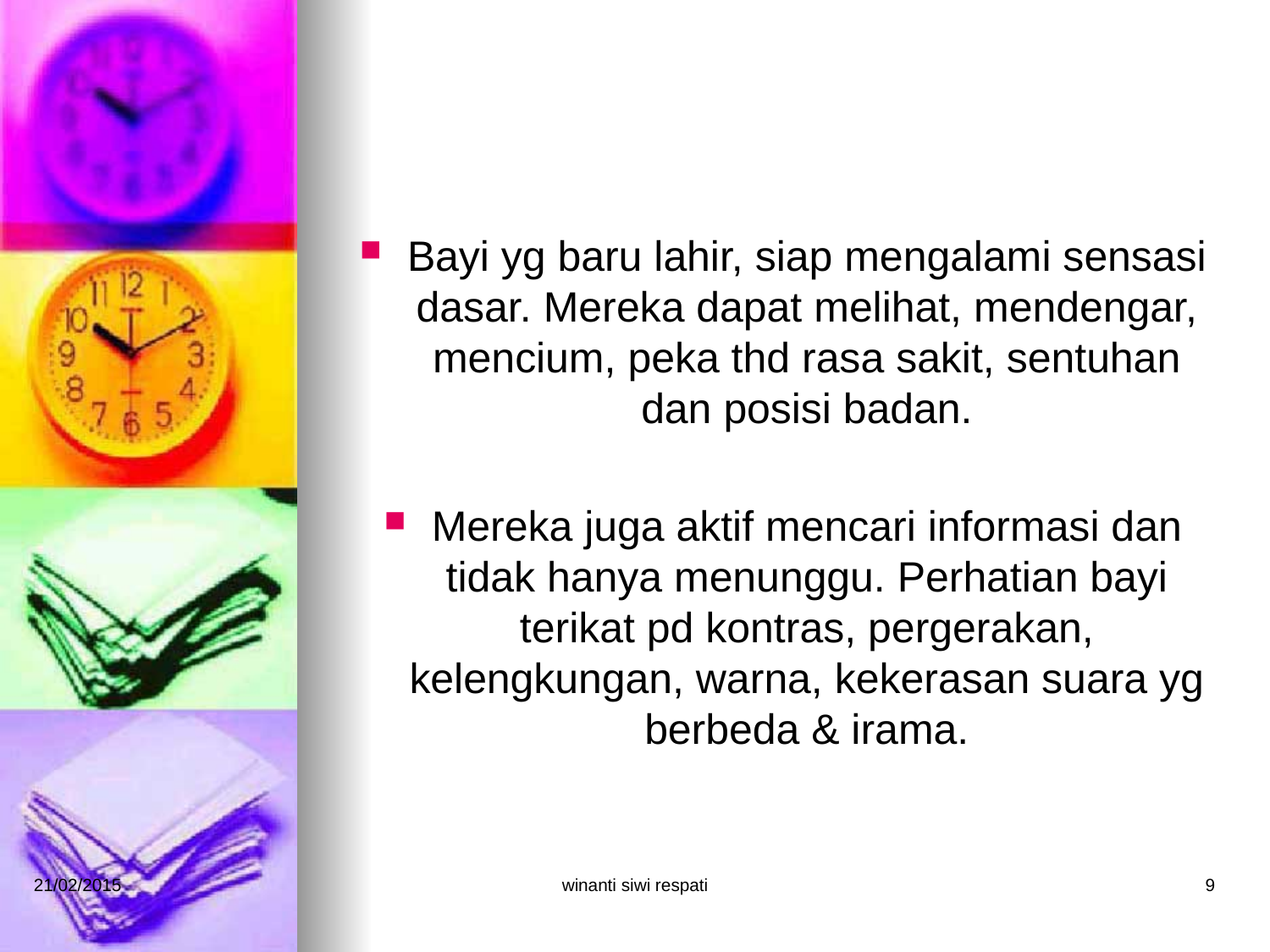

#
Bayi yg baru lahir, siap mengalami sensasi dasar. Mereka dapat melihat, mendengar, mencium, peka thd rasa sakit, sentuhan dan posisi badan.

Mereka juga aktif mencari informasi dan tidak hanya menunggu. Perhatian bayi terikat pd kontras, pergerakan, kelengkungan, warna, kekerasan suara yg berbeda & irama.
21/02/2015
winanti siwi respati
9